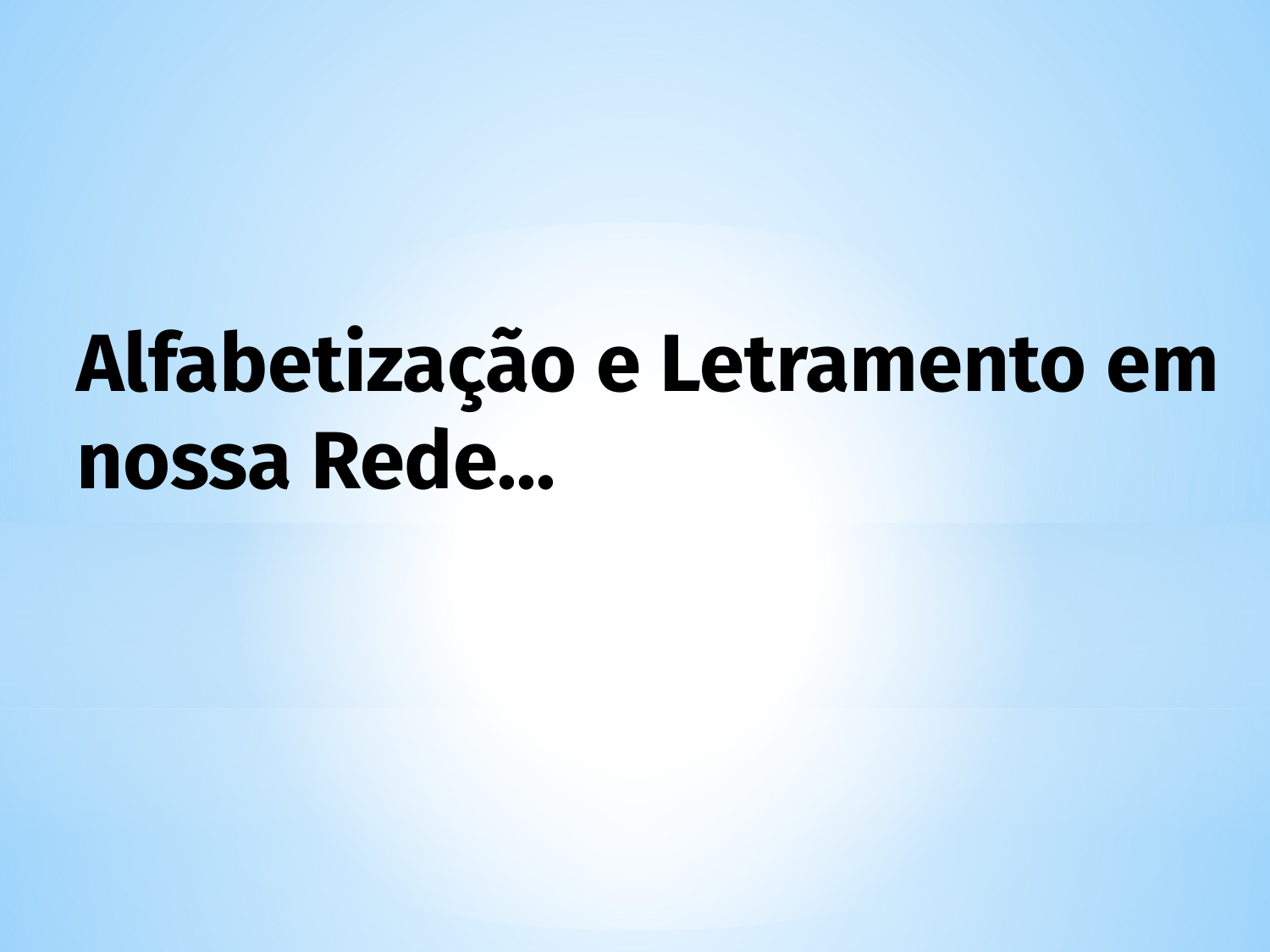

# Alfabetização e Letramento em nossa Rede...